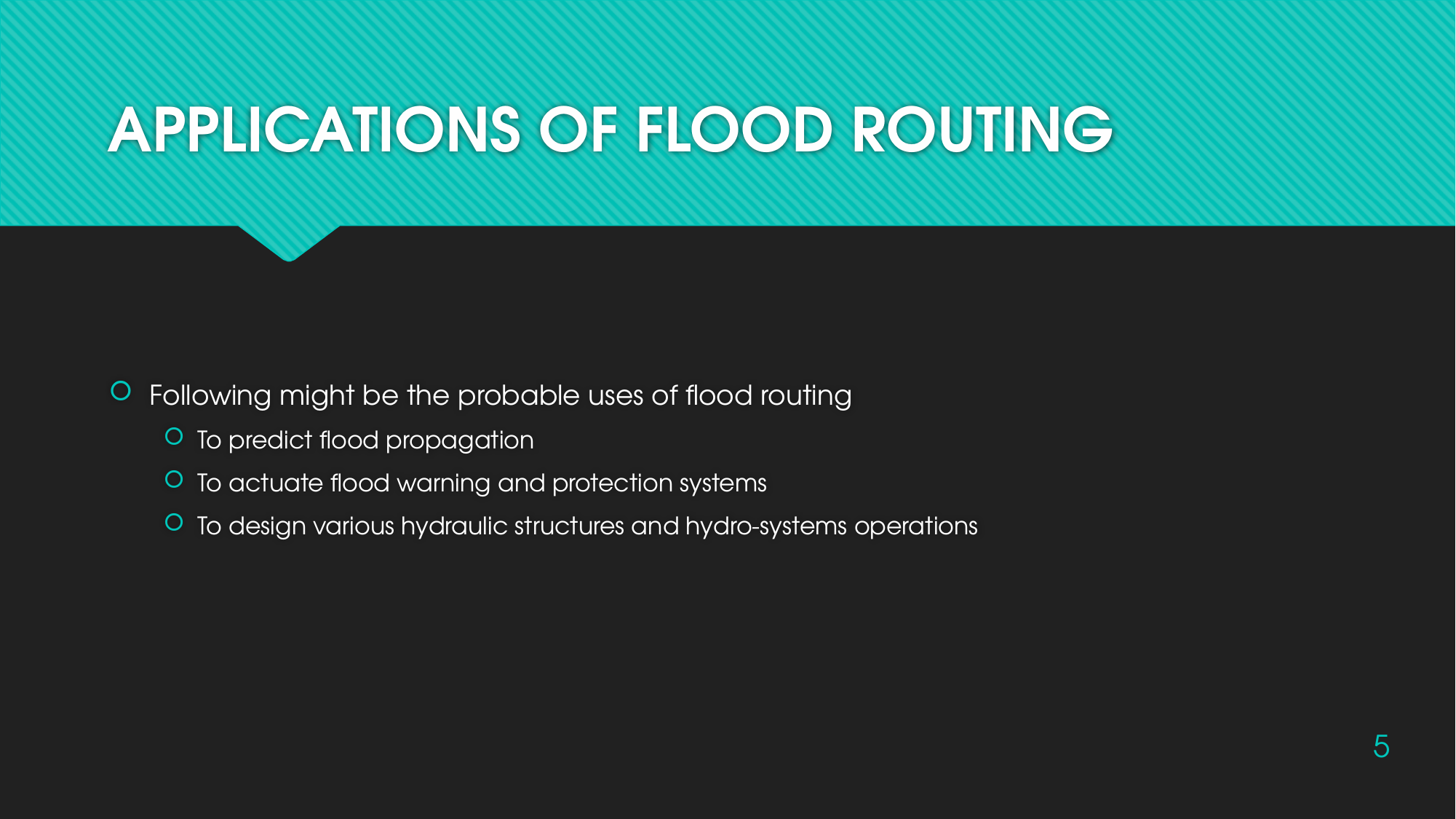

# APPLICATIONS OF FLOOD ROUTING
Following might be the probable uses of flood routing
To predict flood propagation
To actuate flood warning and protection systems
To design various hydraulic structures and hydro-systems operations

5